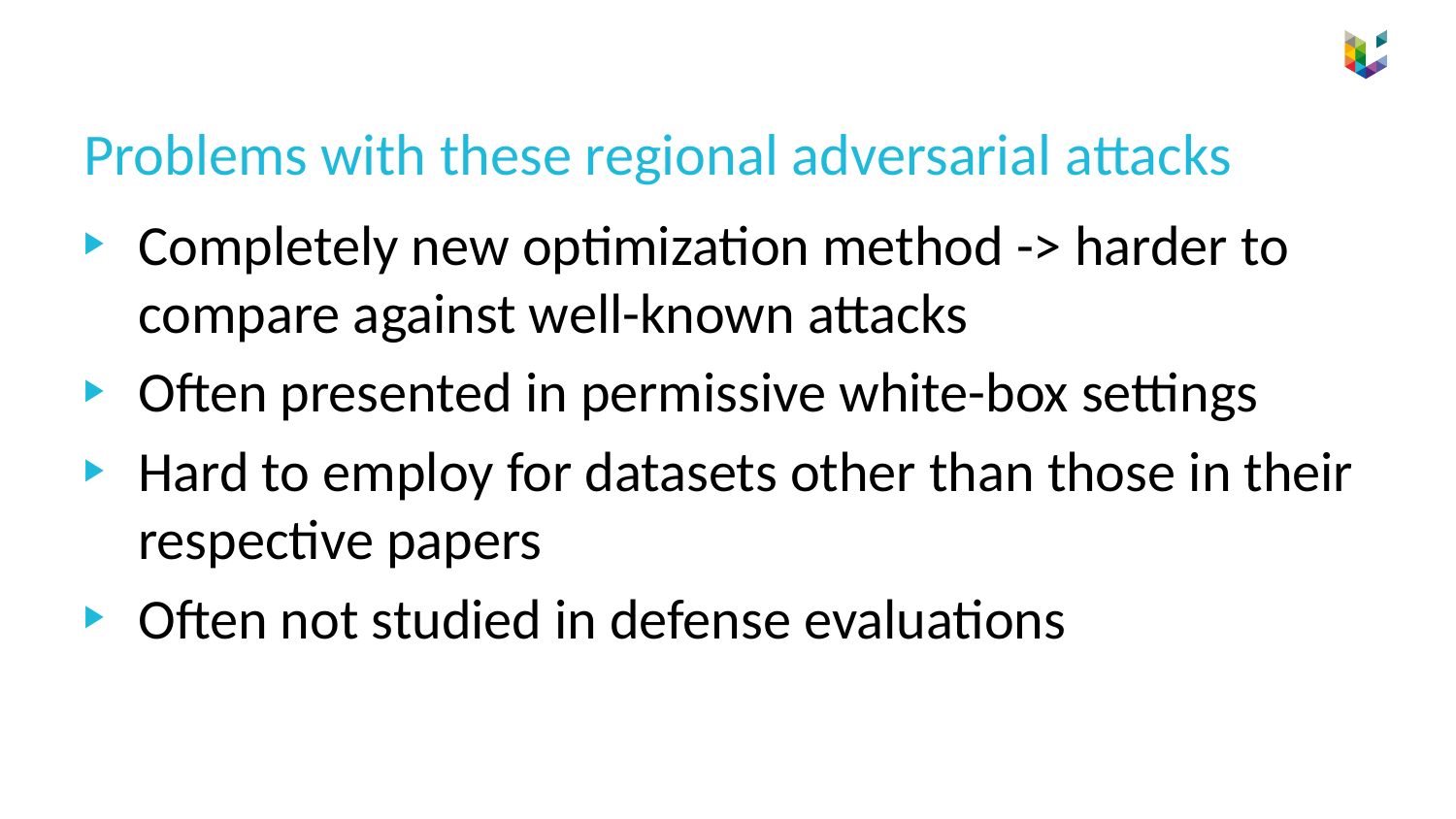

# Problems with these regional adversarial attacks
Completely new optimization method -> harder to compare against well-known attacks
Often presented in permissive white-box settings
Hard to employ for datasets other than those in their respective papers
Often not studied in defense evaluations